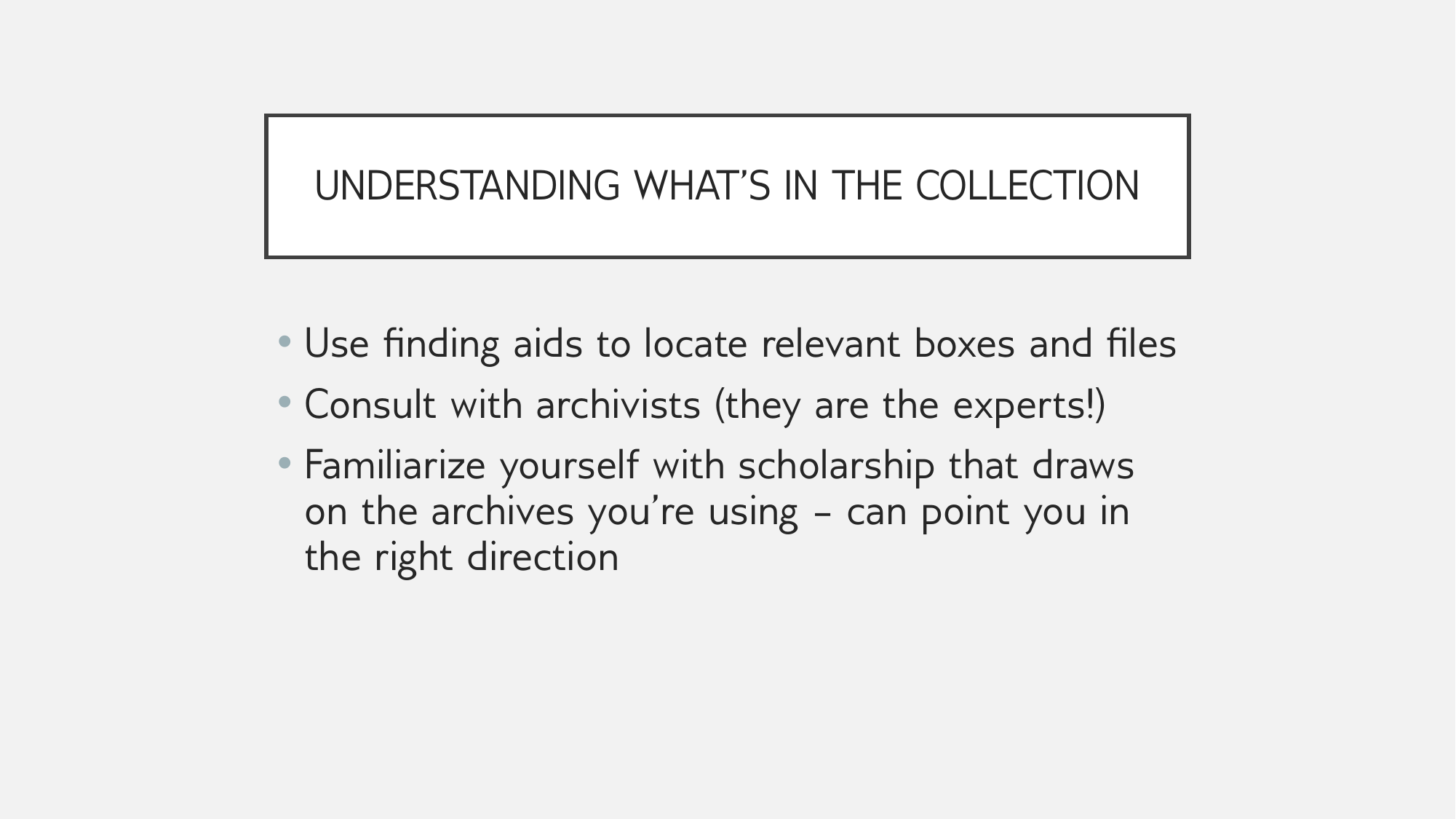

# UNDERSTANDING WHAT’S IN THE COLLECTION
Use finding aids to locate relevant boxes and files
Consult with archivists (they are the experts!)
Familiarize yourself with scholarship that draws on the archives you’re using – can point you in the right direction